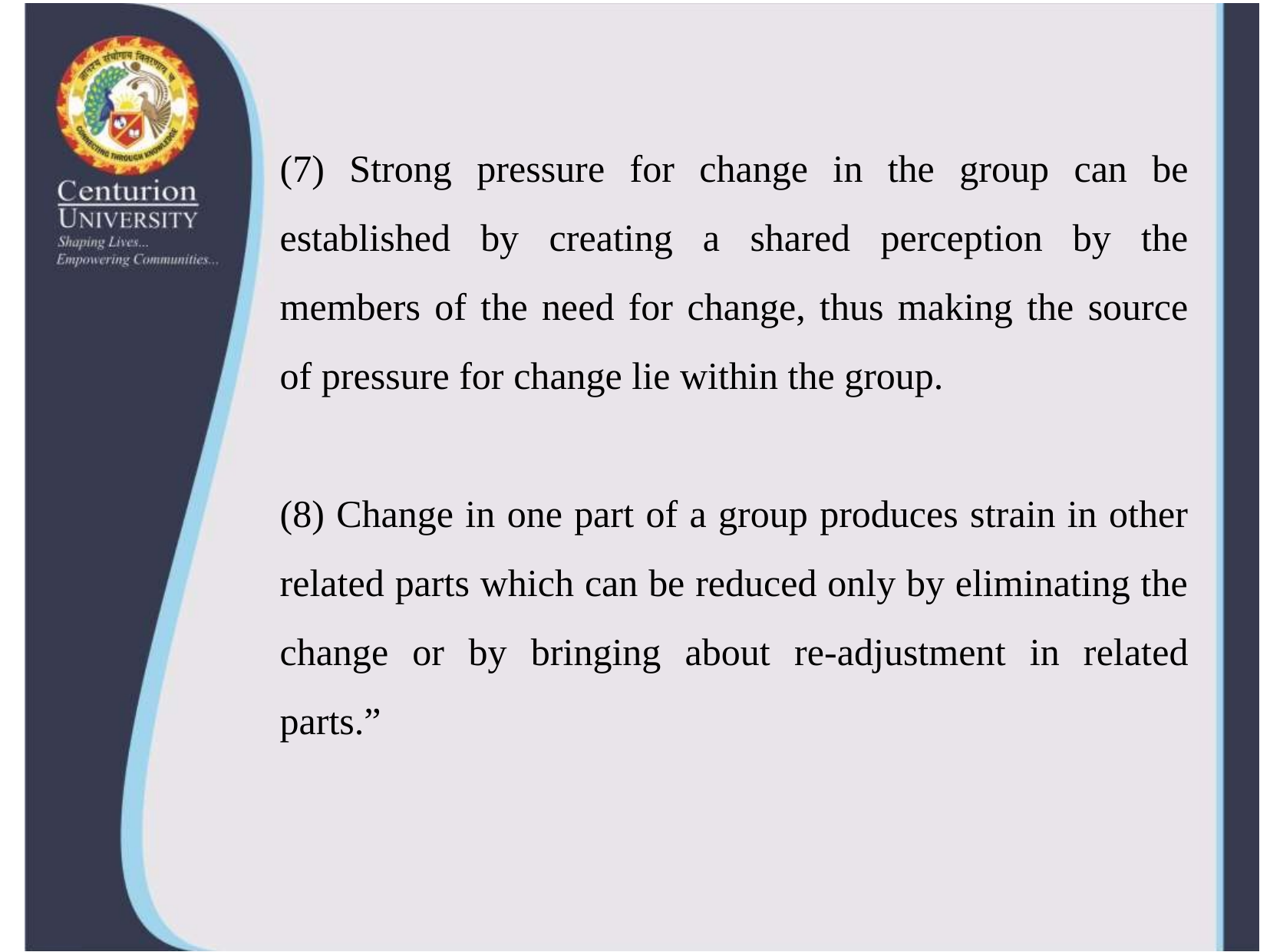

(7) Strong pressure for change in the group can be established by creating a shared perception by the members of the need for change, thus making the source of pressure for change lie within the group.

(8) Change in one part of a group produces strain in other related parts which can be reduced only by eliminating the change or by bringing about re-adjustment in related parts.”